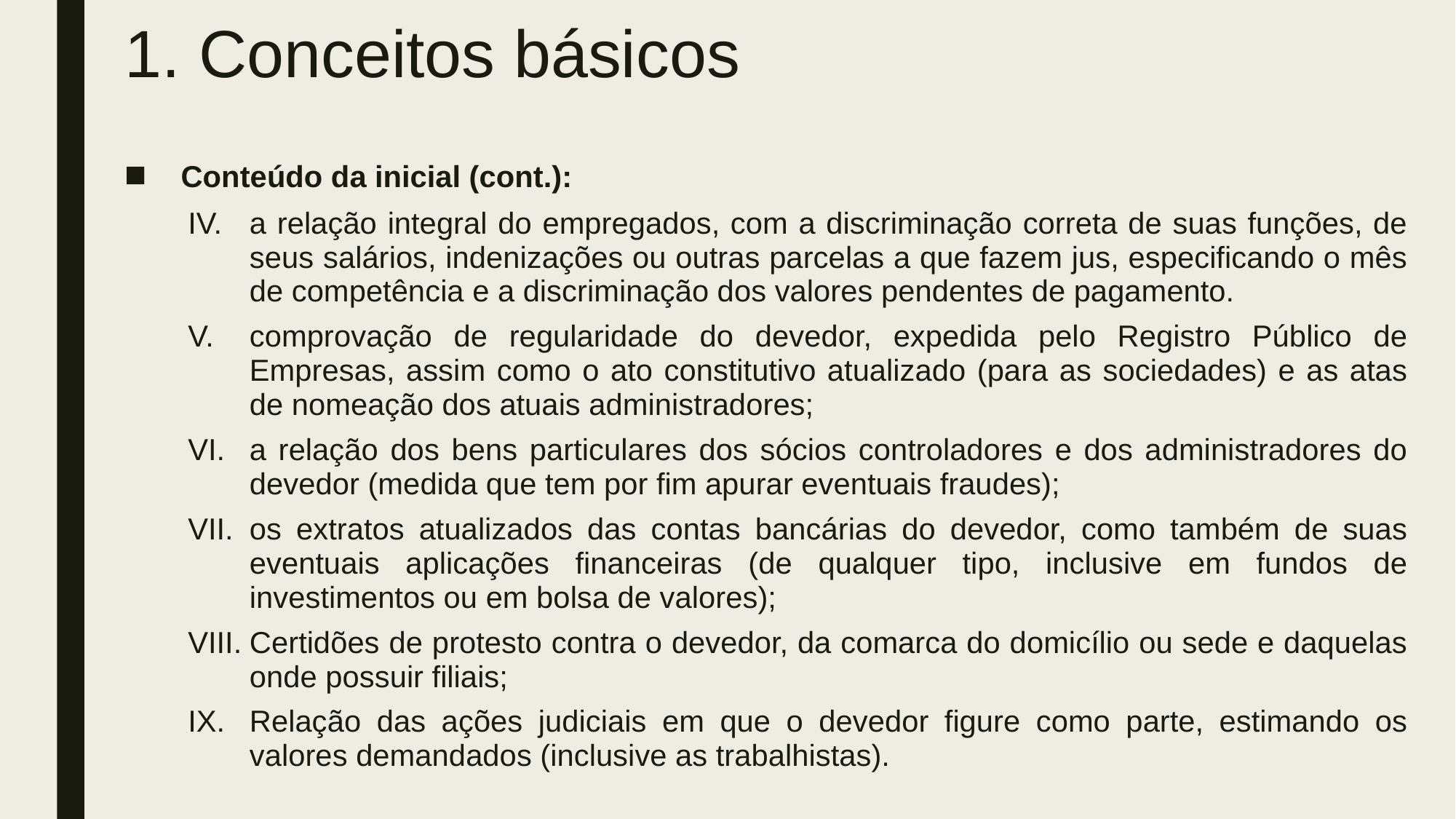

# 1. Conceitos básicos
 Conteúdo da inicial (cont.):
a relação integral do empregados, com a discriminação correta de suas funções, de seus salários, indenizações ou outras parcelas a que fazem jus, especificando o mês de competência e a discriminação dos valores pendentes de pagamento.
comprovação de regularidade do devedor, expedida pelo Registro Público de Empresas, assim como o ato constitutivo atualizado (para as sociedades) e as atas de nomeação dos atuais administradores;
a relação dos bens particulares dos sócios controladores e dos administradores do devedor (medida que tem por fim apurar eventuais fraudes);
os extratos atualizados das contas bancárias do devedor, como também de suas eventuais aplicações financeiras (de qualquer tipo, inclusive em fundos de investimentos ou em bolsa de valores);
Certidões de protesto contra o devedor, da comarca do domicílio ou sede e daquelas onde possuir filiais;
Relação das ações judiciais em que o devedor figure como parte, estimando os valores demandados (inclusive as trabalhistas).